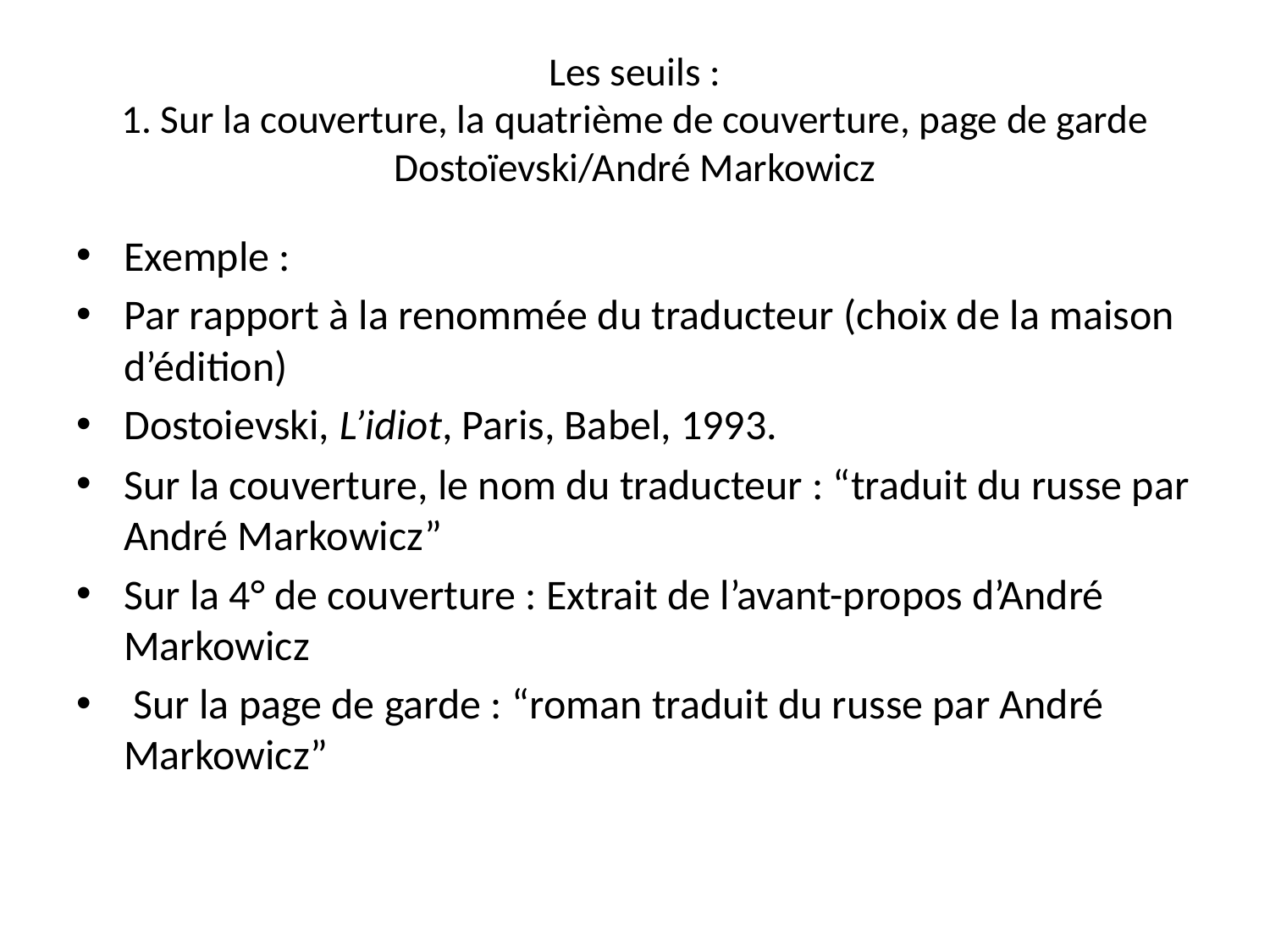

# Les seuils : 1. Sur la couverture, la quatrième de couverture, page de garde Dostoïevski/André Markowicz
Exemple :
Par rapport à la renommée du traducteur (choix de la maison d’édition)
Dostoievski, L’idiot, Paris, Babel, 1993.
Sur la couverture, le nom du traducteur : “traduit du russe par André Markowicz”
Sur la 4° de couverture : Extrait de l’avant-propos d’André Markowicz
 Sur la page de garde : “roman traduit du russe par André Markowicz”